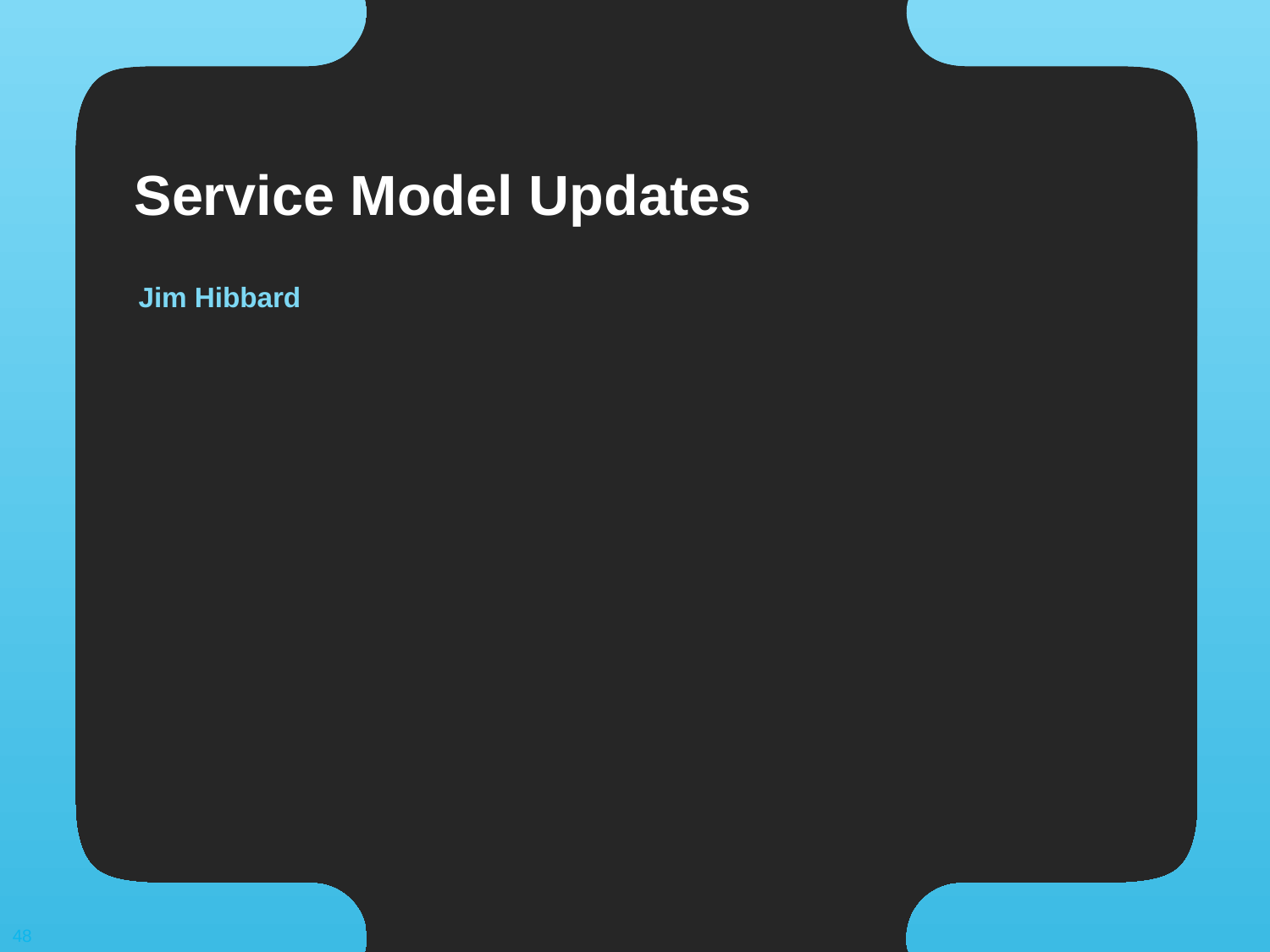

# Service Model Updates
Jim Hibbard
48